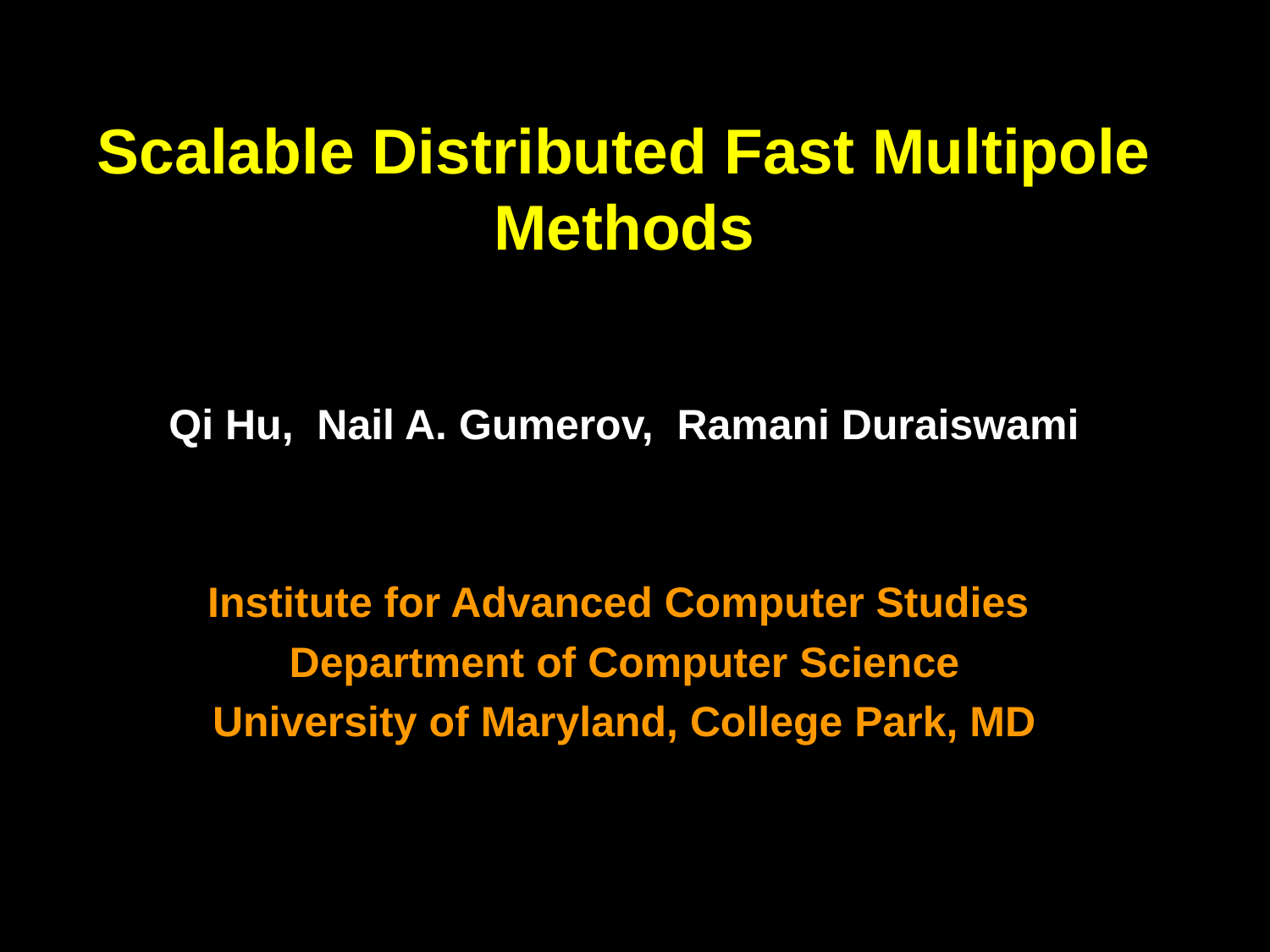

# Scalable Distributed Fast Multipole Methods
Qi Hu,  Nail A. Gumerov,  Ramani Duraiswami

Institute for Advanced Computer Studies
Department of Computer Science
University of Maryland, College Park, MD